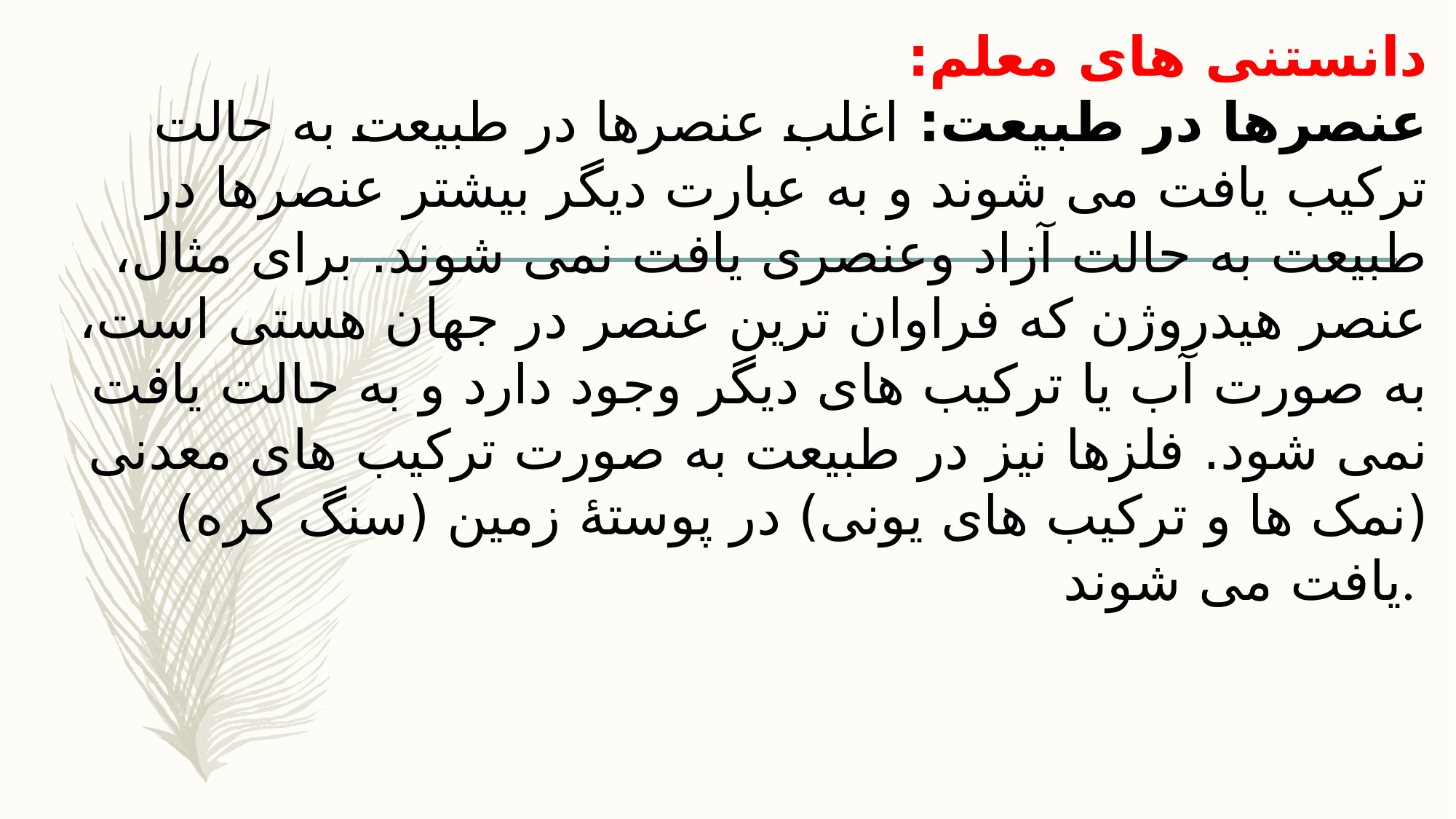

دانستنی های معلم:
عنصرها در طبیعت: اغلب عنصرها در طبیعت به حالت ترکیب یافت می شوند و به عبارت دیگر بیشتر عنصرها در طبیعت به حالت آزاد وعنصری یافت نمی شوند. برای مثال، عنصر هیدروژن که فراوان ترین عنصر در جهان هستی است، به صورت آب یا ترکیب های دیگر وجود دارد و به حالت یافت نمی شود. فلزها نیز در طبیعت به صورت ترکیب های معدنی (نمک ها و ترکیب های یونی) در پوستهٔ زمین (سنگ کره) یافت می شوند.